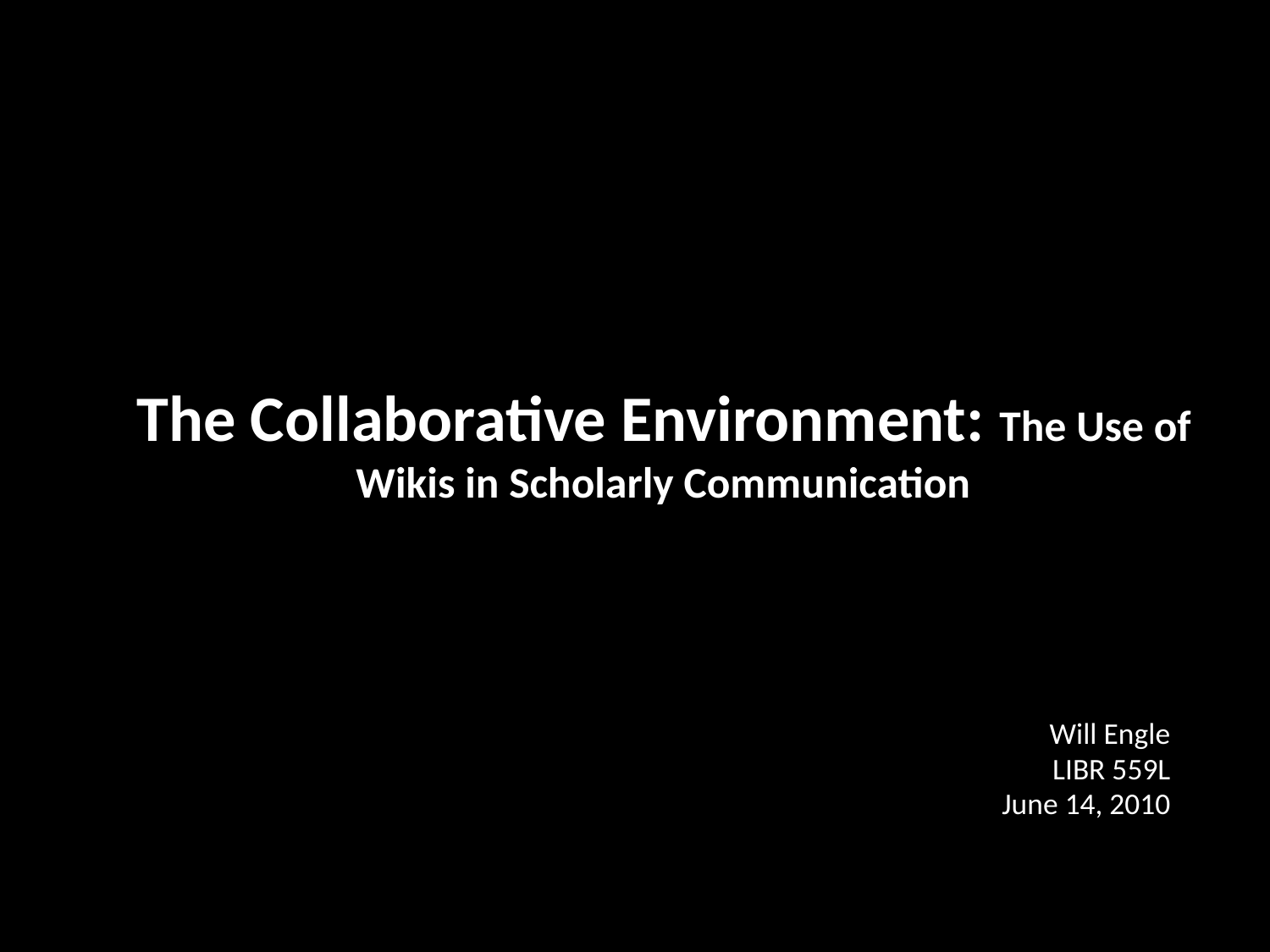

The Collaborative Environment: The Use of Wikis in Scholarly Communication
Will Engle
LIBR 559L
June 14, 2010